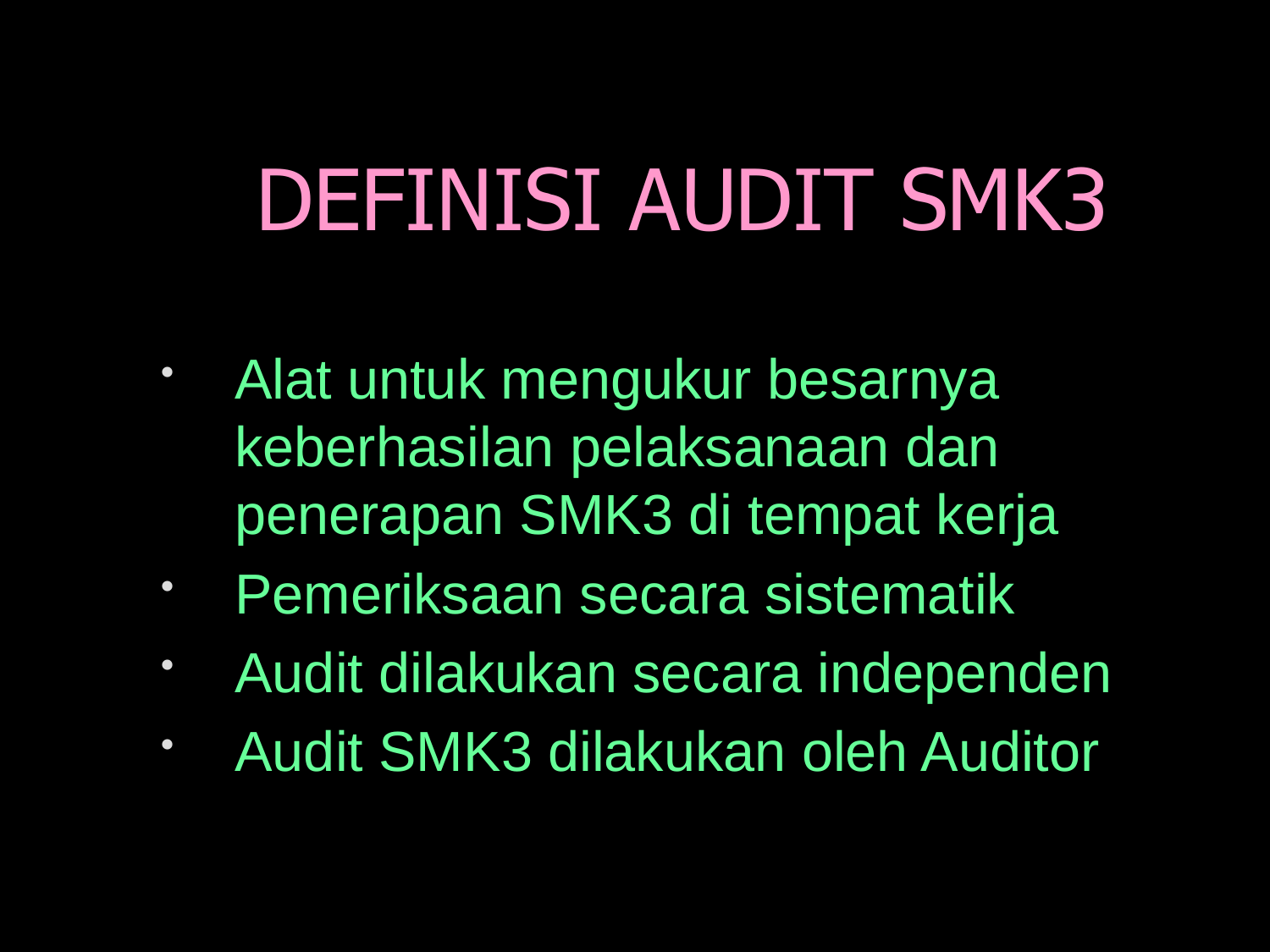

DEFINISI AUDIT SMK3

Alat untuk mengukur besarnya keberhasilan pelaksanaan dan penerapan SMK3 di tempat kerja
Pemeriksaan secara sistematik
Audit dilakukan secara independen
Audit SMK3 dilakukan oleh Auditor